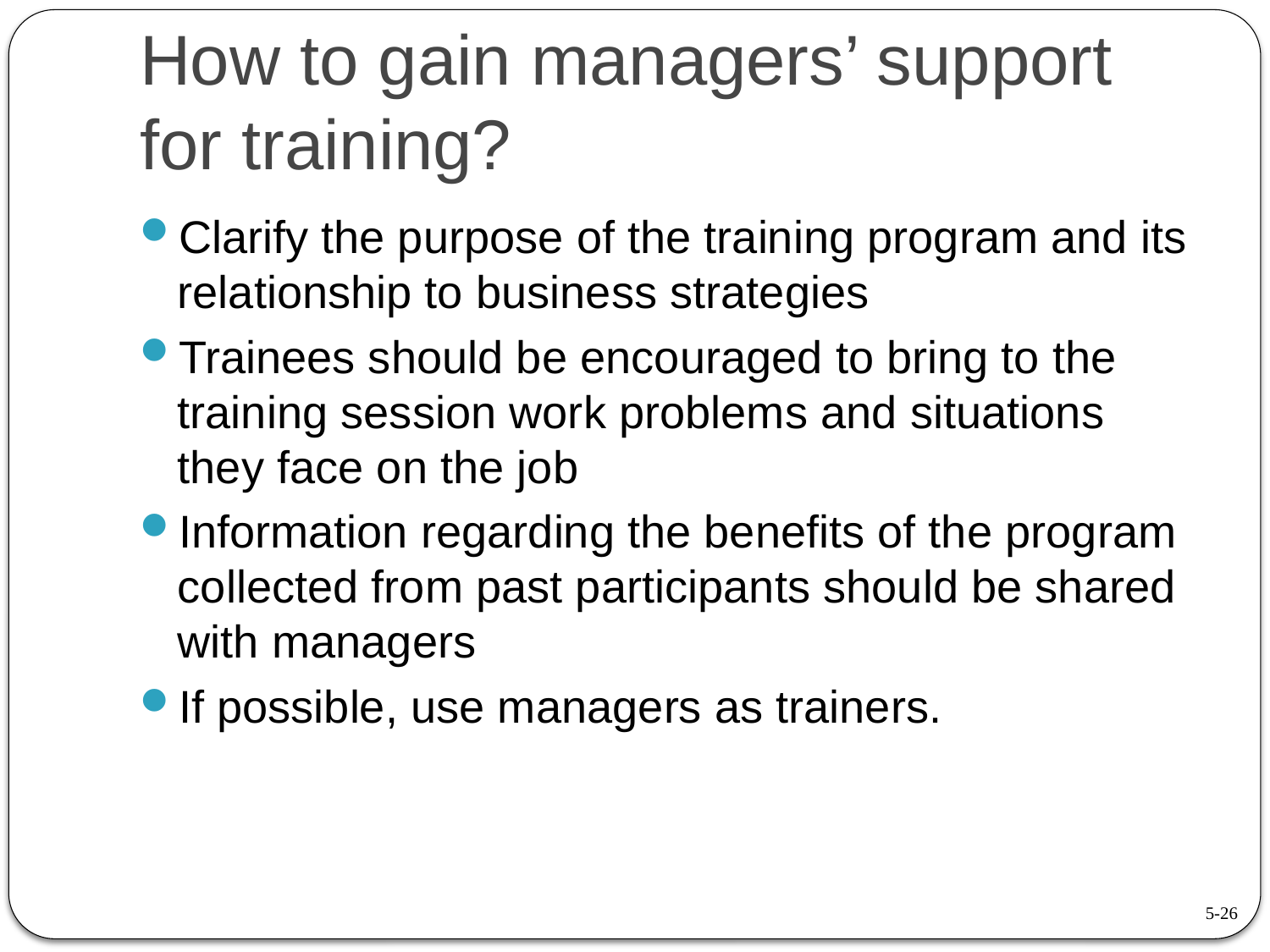

# How to gain managers’ support for training?
Clarify the purpose of the training program and its relationship to business strategies
Trainees should be encouraged to bring to the training session work problems and situations they face on the job
Information regarding the benefits of the program collected from past participants should be shared  with managers
If possible, use managers as trainers.